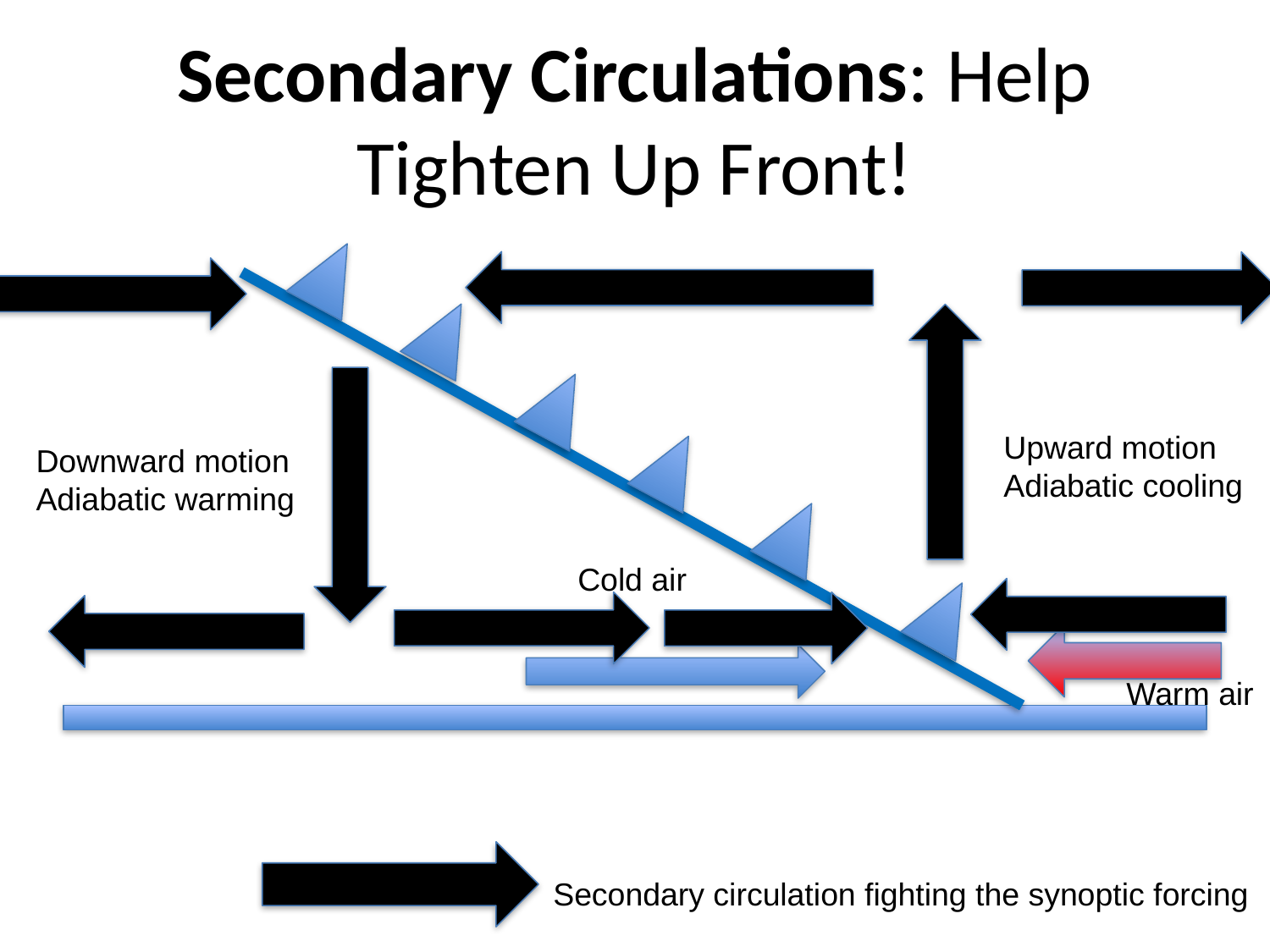

# Secondary Circulations: Help Tighten Up Front!

Upward motion
Adiabatic cooling

Downward motion
Adiabatic warming

Cold air

Warm air

Secondary circulation fighting the synoptic forcing